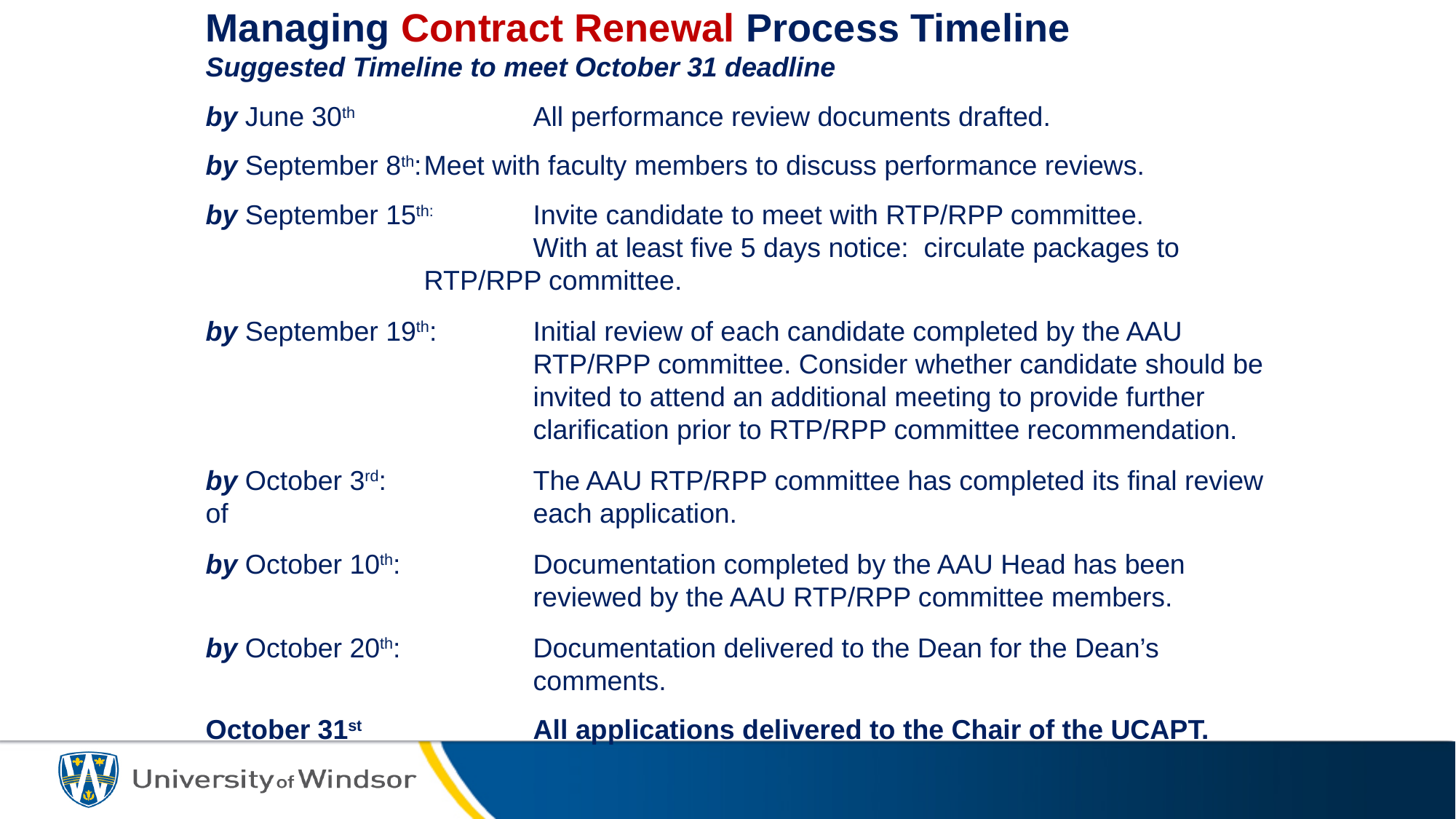

Managing Contract Renewal Process Timeline
Managing Contract Renewal Process Timeline
Suggested Timeline to meet October 31 deadline
by June 30th		All performance review documents drafted.
by September 8th:	Meet with faculty members to discuss performance reviews.
by September 15th:	Invite candidate to meet with RTP/RPP committee.
			With at least five 5 days notice:  circulate packages to 			RTP/RPP committee.
by September 19th:	Initial review of each candidate completed by the AAU 			RTP/RPP committee. Consider whether candidate should be 			invited to attend an additional meeting to provide further 			clarification prior to RTP/RPP committee recommendation.
by October 3rd:		The AAU RTP/RPP committee has completed its final review of 			each application.
by October 10th:		Documentation completed by the AAU Head has been 			reviewed by the AAU RTP/RPP committee members.
by October 20th:		Documentation delivered to the Dean for the Dean’s 				comments.
October 31st		All applications delivered to the Chair of the UCAPT.